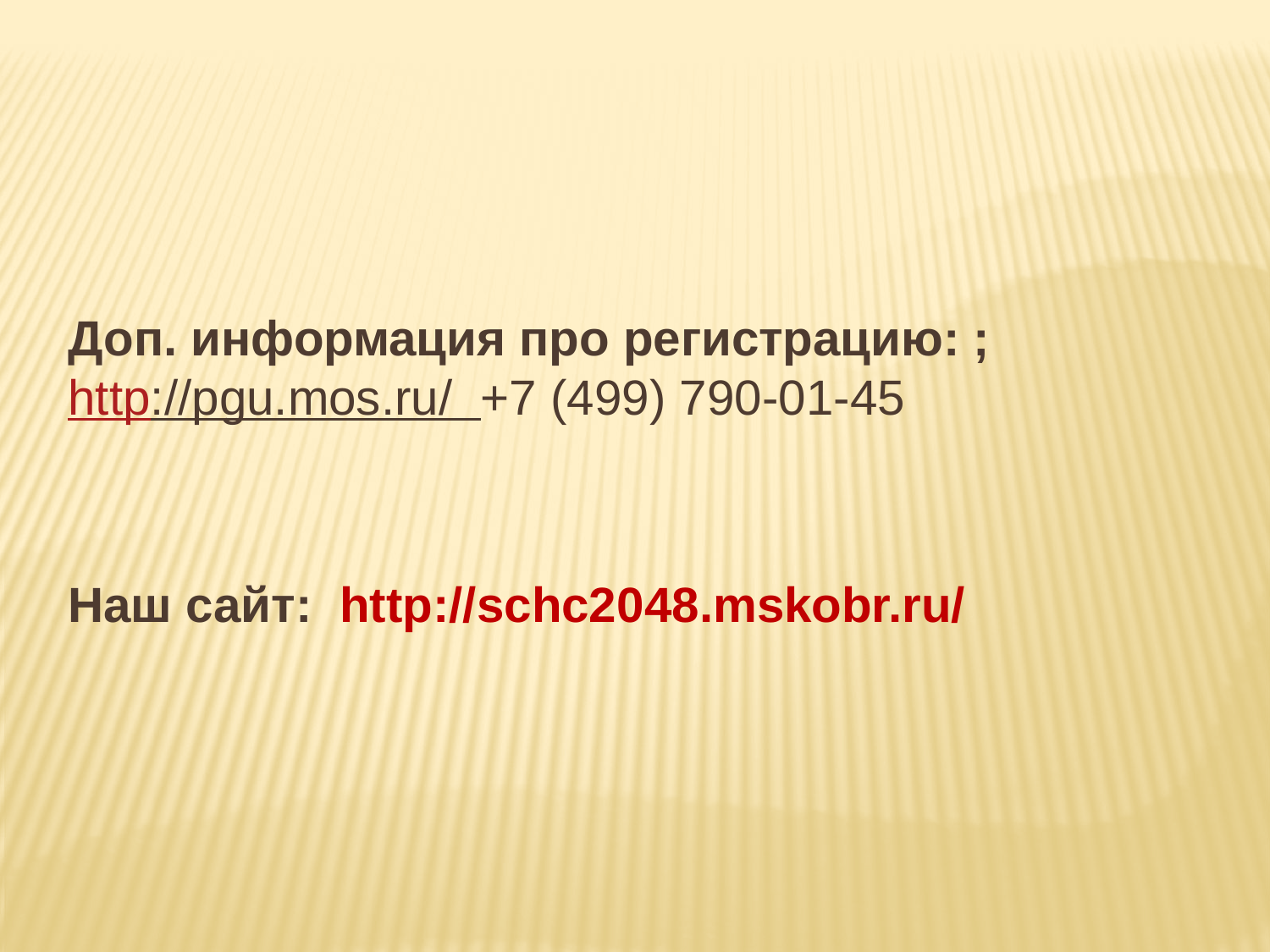

Доп. информация про регистрацию: ; http://pgu.mos.ru/  +7 (499) 790-01-45

Наш сайт:  http://schc2048.mskobr.ru/